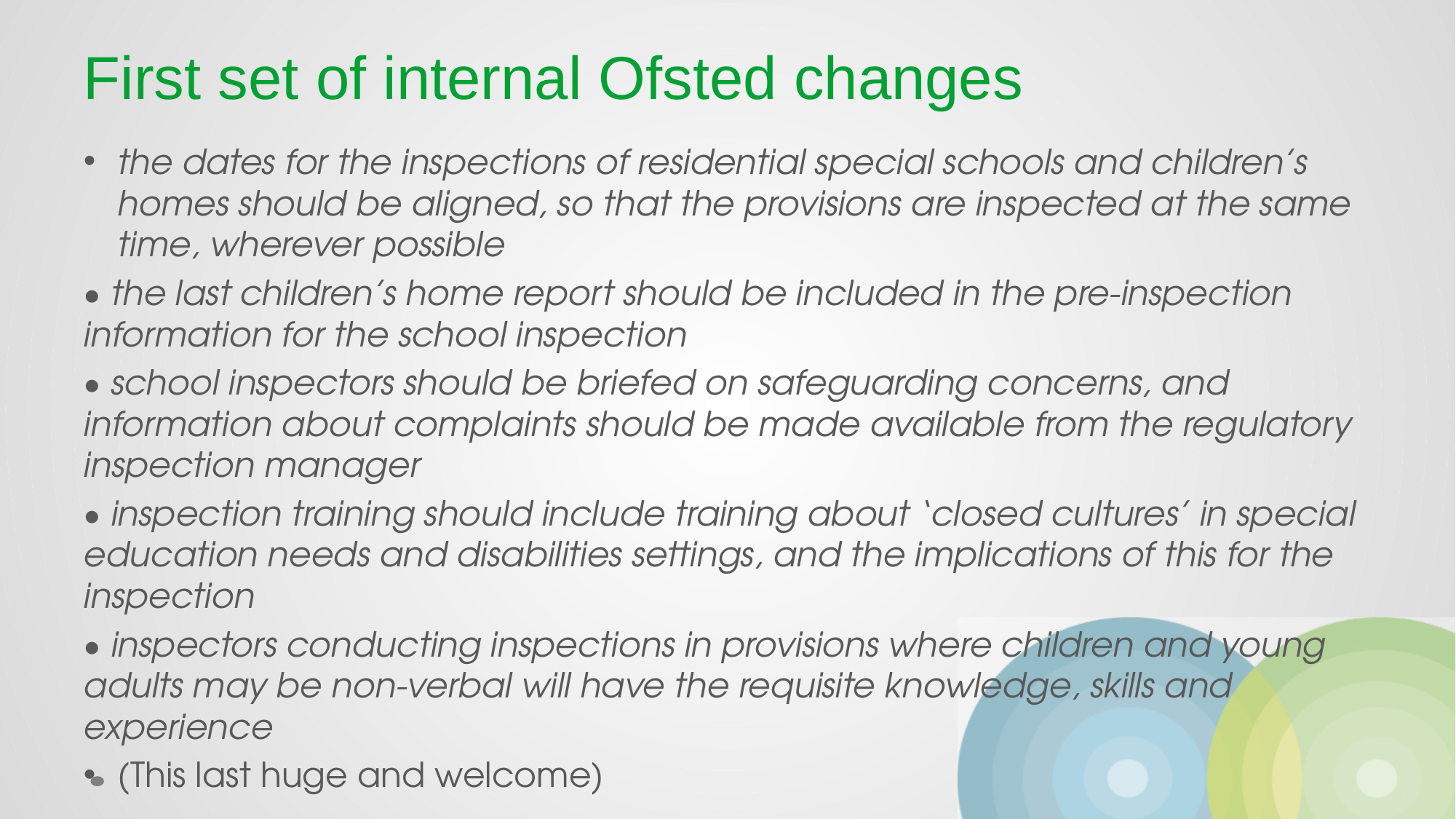

# First set of internal Ofsted changes
the dates for the inspections of residential special schools and children’s homes should be aligned, so that the provisions are inspected at the same time, wherever possible
• the last children’s home report should be included in the pre‐inspection information for the school inspection
• school inspectors should be briefed on safeguarding concerns, and information about complaints should be made available from the regulatory inspection manager
• inspection training should include training about ‘closed cultures’ in special education needs and disabilities settings, and the implications of this for the inspection
• inspectors conducting inspections in provisions where children and young adults may be non‐verbal will have the requisite knowledge, skills and experience
(This last huge and welcome)